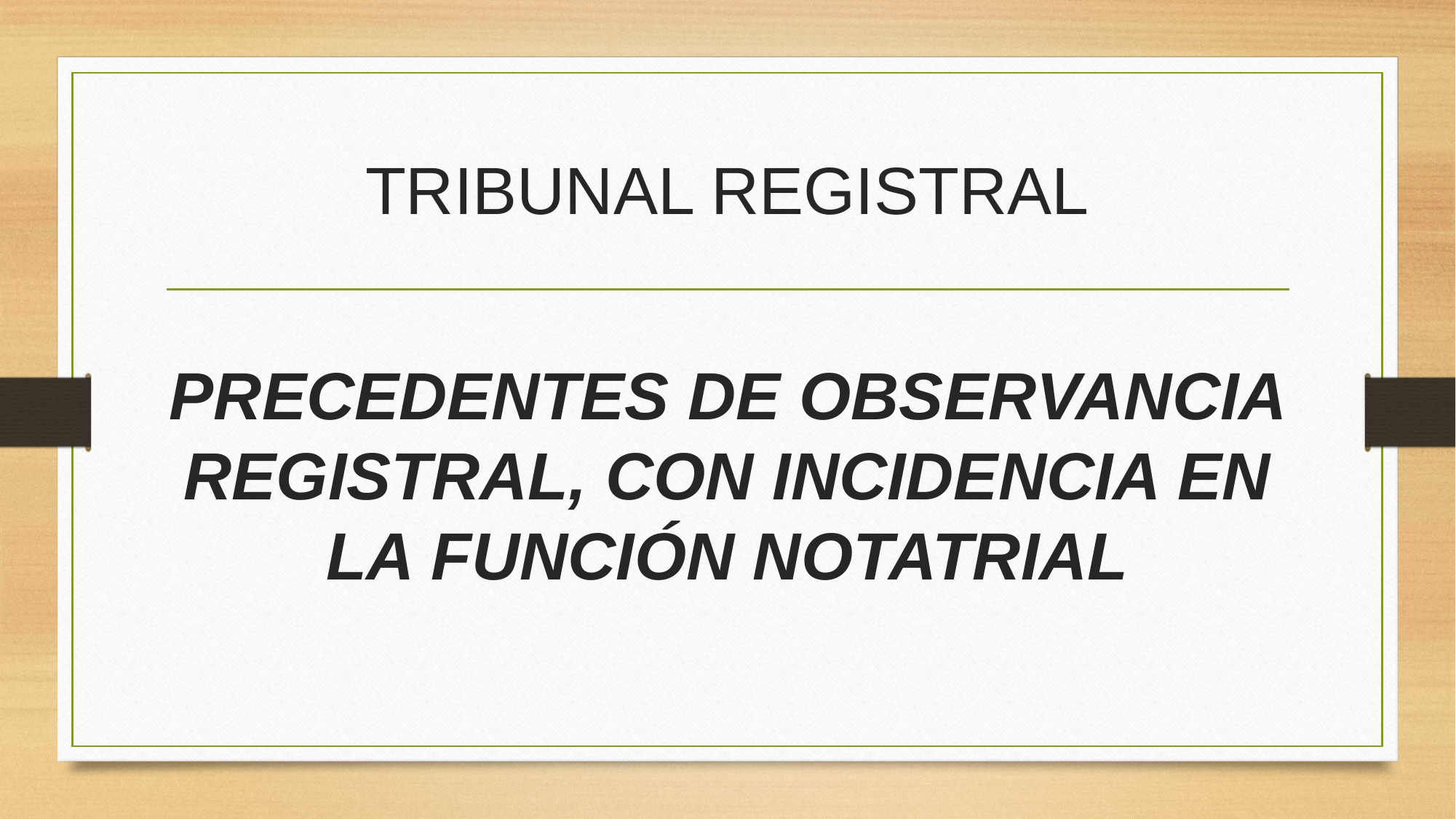

TRIBUNAL REGISTRAL

PRECEDENTES DE OBSERVANCIA REGISTRAL, CON INCIDENCIA EN LA FUNCIÓN NOTATRIAL